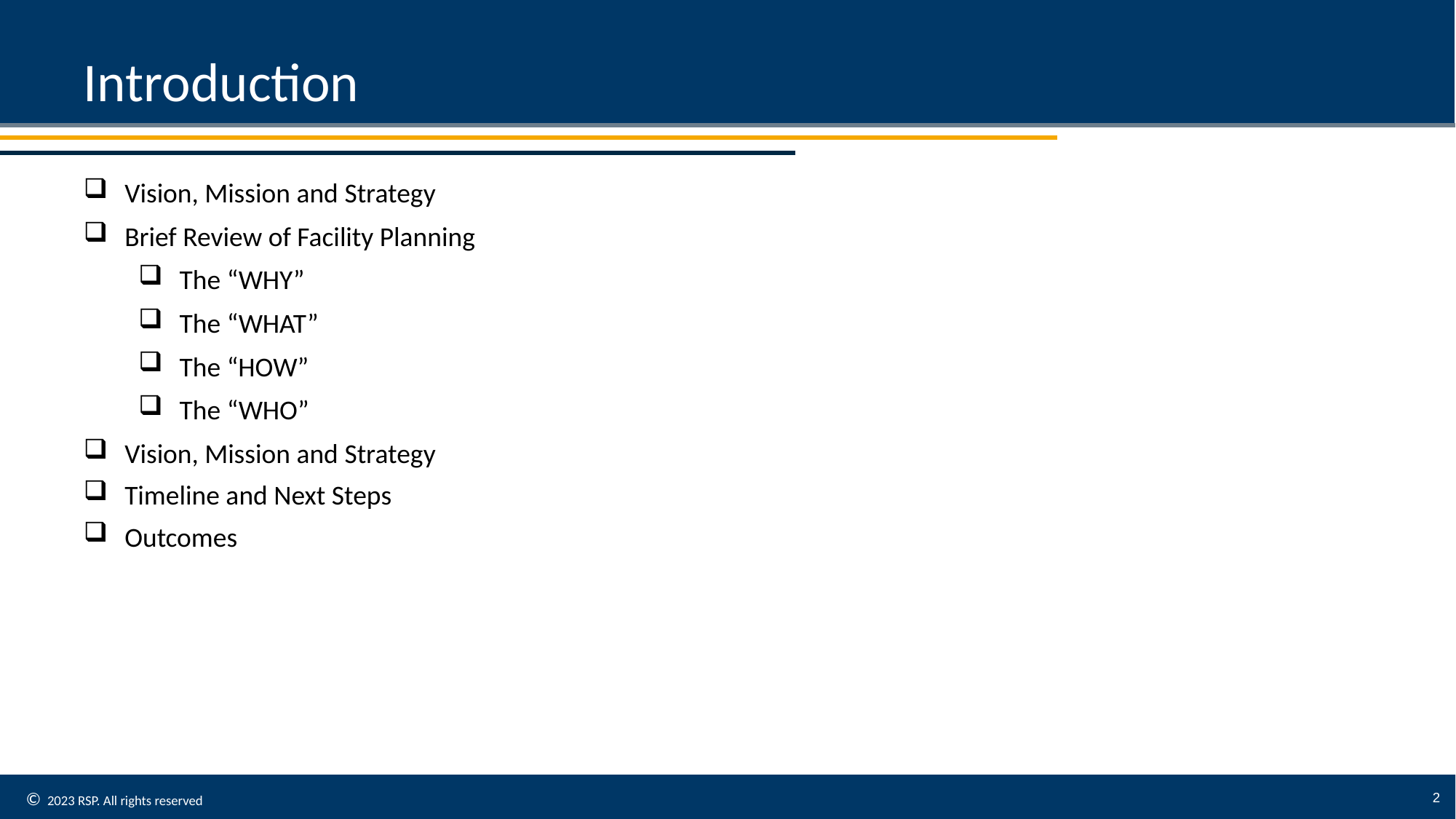

# Introduction
Vision, Mission and Strategy
Brief Review of Facility Planning
The “WHY”
The “WHAT”
The “HOW”
The “WHO”
Vision, Mission and Strategy
Timeline and Next Steps
Outcomes